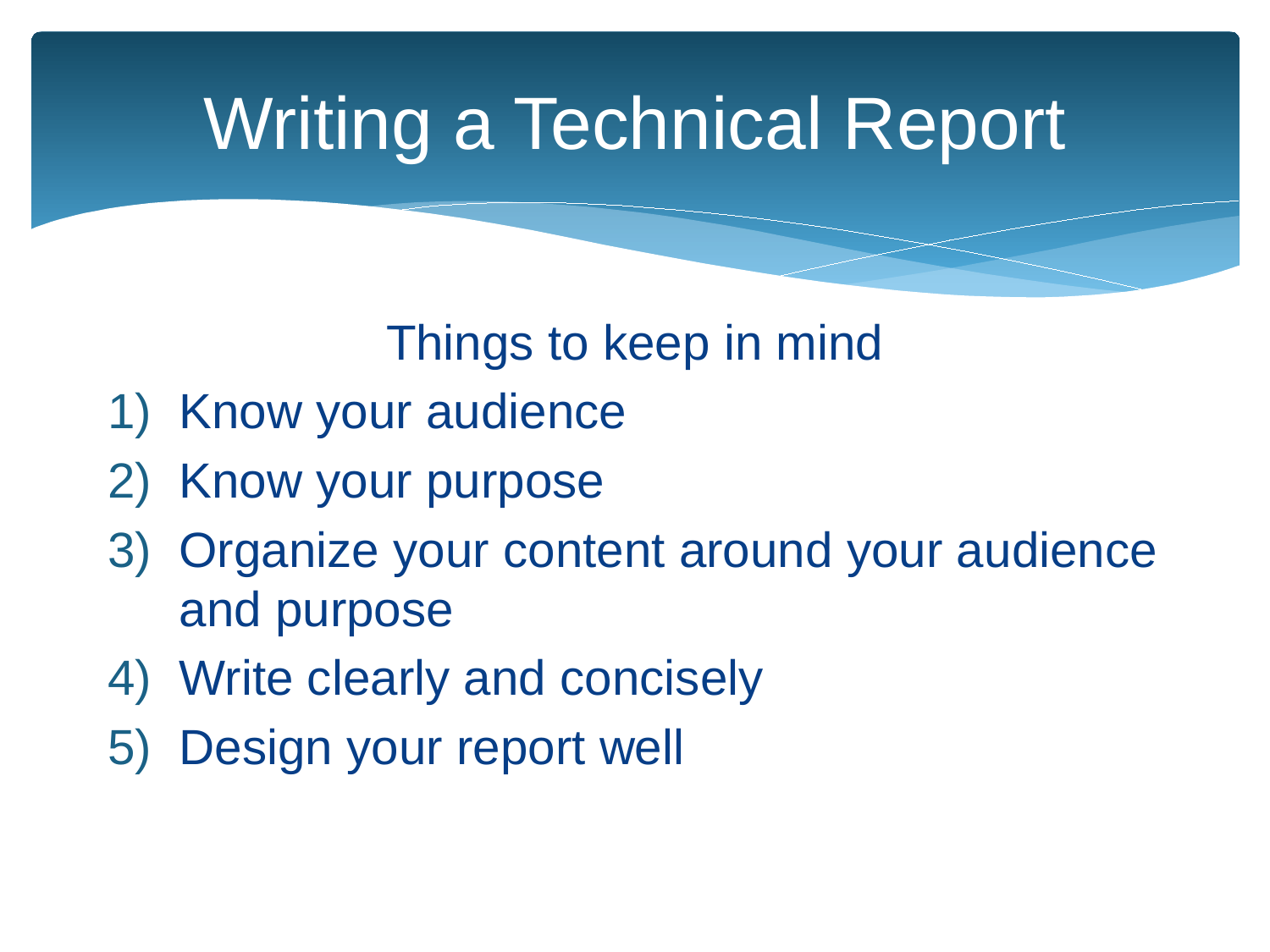

# Writing a Technical Report
Things to keep in mind
Know your audience
Know your purpose
Organize your content around your audience and purpose
Write clearly and concisely
Design your report well